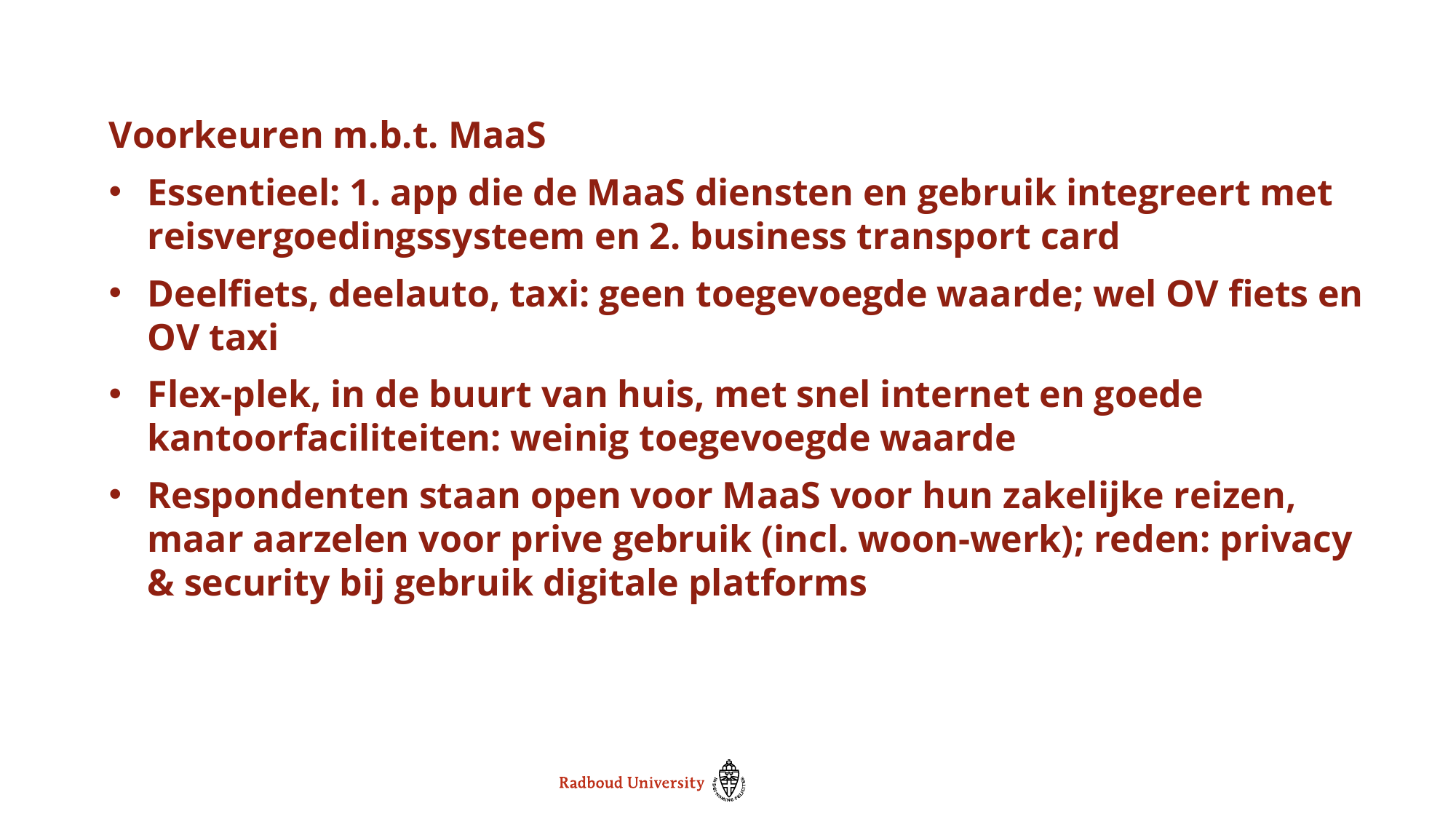

Voorkeuren m.b.t. MaaS
Essentieel: 1. app die de MaaS diensten en gebruik integreert met reisvergoedingssysteem en 2. business transport card
Deelfiets, deelauto, taxi: geen toegevoegde waarde; wel OV fiets en OV taxi
Flex-plek, in de buurt van huis, met snel internet en goede  kantoorfaciliteiten: weinig toegevoegde waarde
Respondenten staan open voor MaaS voor hun zakelijke reizen, maar aarzelen voor prive gebruik (incl. woon-werk); reden: privacy & security bij gebruik digitale platforms